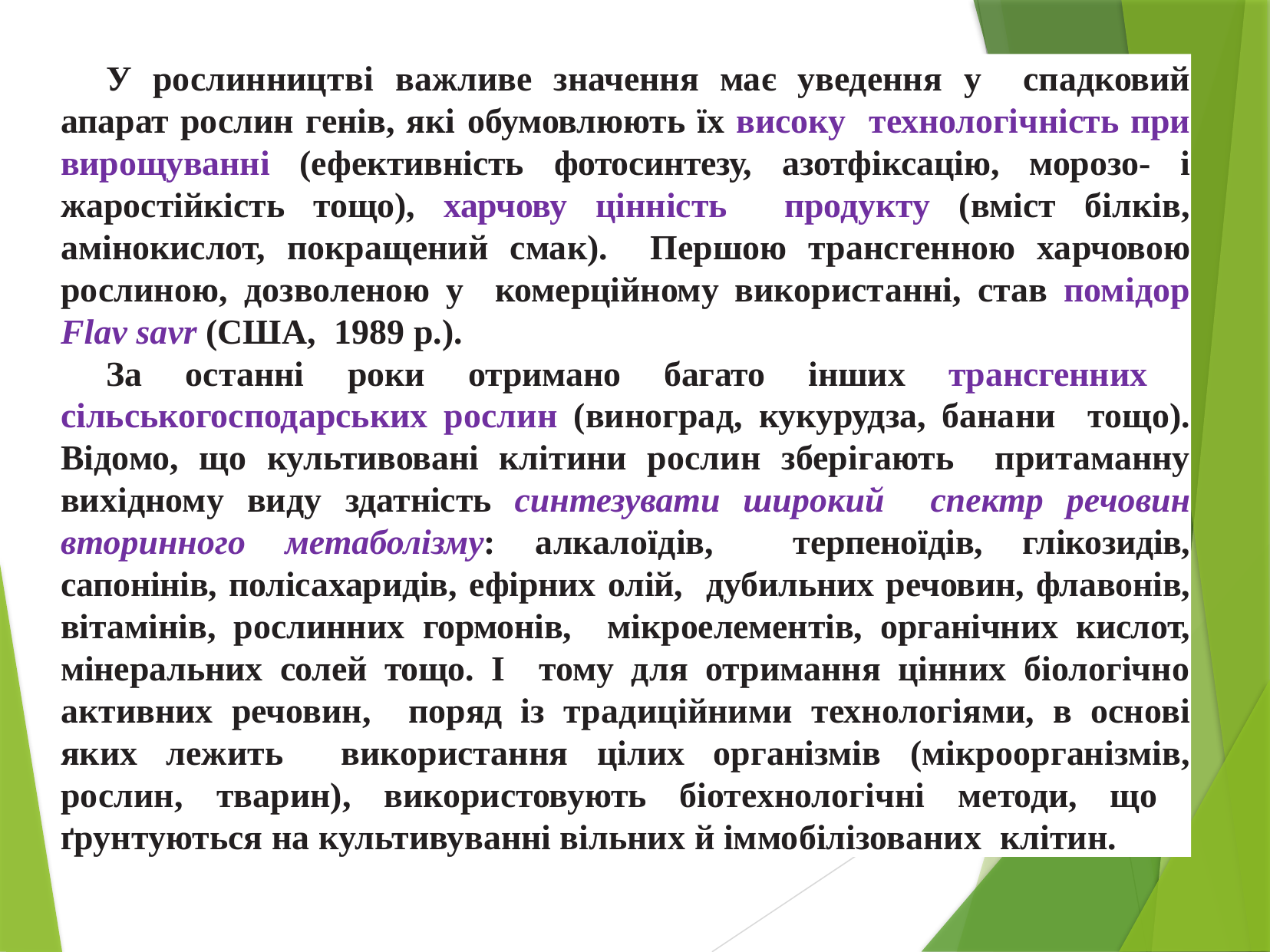

У рослинництві важливе значення має уведення у  спадковий апарат рослин генів, які обумовлюють їх високу  технологічність при вирощуванні (ефективність фотосинтезу, азотфіксацію, морозо- і жаростійкість тощо), харчову цінність  продукту (вміст білків, амінокислот, покращений смак).  Першою трансгенною харчовою рослиною, дозволеною у  комерційному використанні, став помідор Flav savr (США,  1989 р.).
За останні роки отримано багато інших трансгенних  сільськогосподарських рослин (виноград, кукурудза, банани  тощо). Відомо, що культивовані клітини рослин зберігають  притаманну вихідному виду здатність синтезувати широкий  спектр речовин вторинного метаболізму: алкалоїдів,  терпеноїдів, глікозидів, сапонінів, полісахаридів, ефірних олій,  дубильних речовин, флавонів, вітамінів, рослинних гормонів,  мікроелементів, органічних кислот, мінеральних солей тощо. І  тому для отримання цінних біологічно активних речовин,  поряд із традиційними технологіями, в основі яких лежить  використання цілих організмів (мікроорганізмів, рослин, тварин), використовують біотехнологічні методи, що  ґрунтуються на культивуванні вільних й іммобілізованих  клітин.